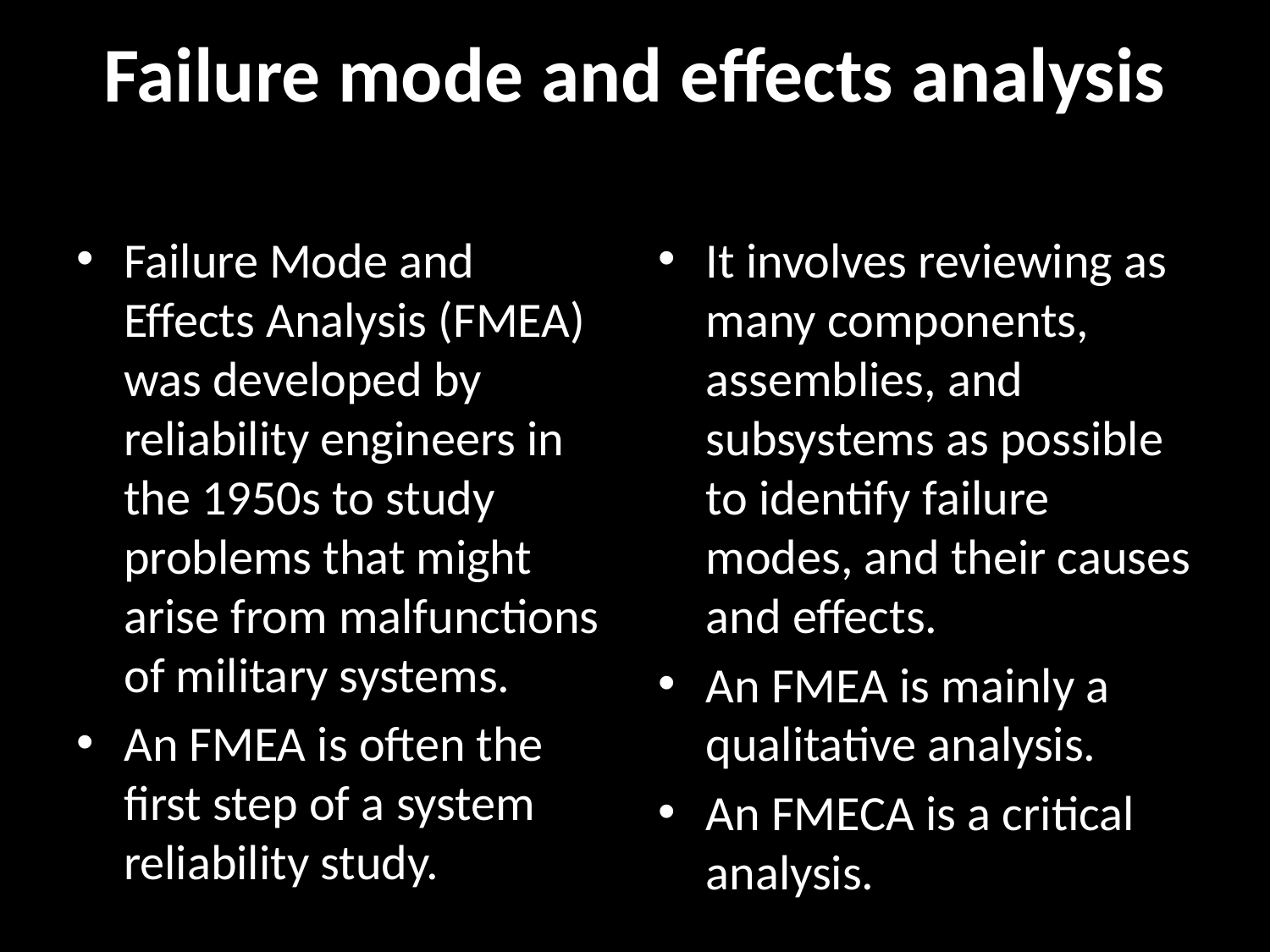

# Failure mode and effects analysis
Failure Mode and Effects Analysis (FMEA) was developed by reliability engineers in the 1950s to study problems that might arise from malfunctions of military systems.
An FMEA is often the first step of a system reliability study.
It involves reviewing as many components, assemblies, and subsystems as possible to identify failure modes, and their causes and effects.
An FMEA is mainly a qualitative analysis.
An FMECA is a critical analysis.